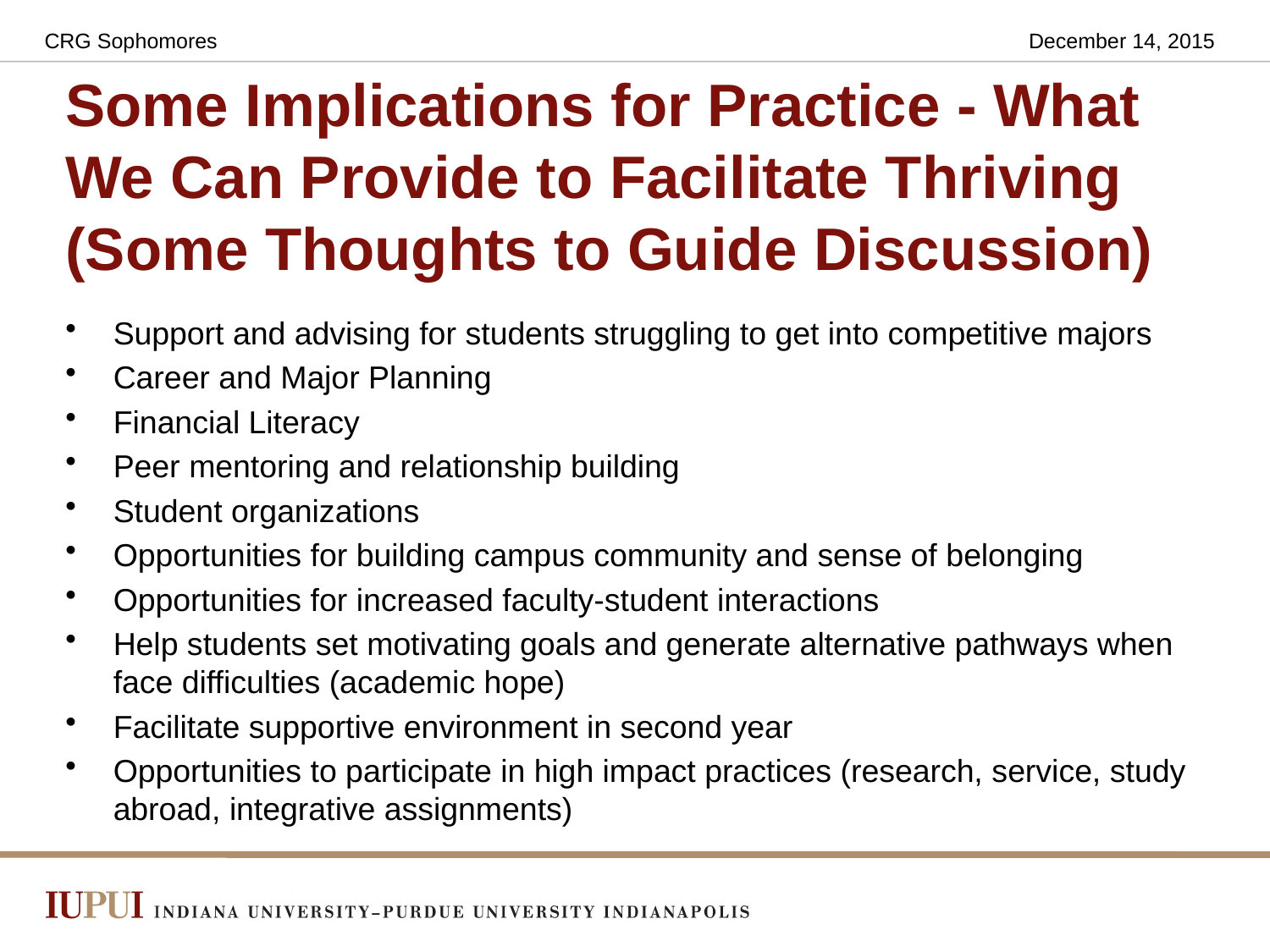

CRG Sophomores
December 14, 2015
# Some Implications for Practice - What We Can Provide to Facilitate Thriving (Some Thoughts to Guide Discussion)
Support and advising for students struggling to get into competitive majors
Career and Major Planning
Financial Literacy
Peer mentoring and relationship building
Student organizations
Opportunities for building campus community and sense of belonging
Opportunities for increased faculty-student interactions
Help students set motivating goals and generate alternative pathways when face difficulties (academic hope)
Facilitate supportive environment in second year
Opportunities to participate in high impact practices (research, service, study abroad, integrative assignments)